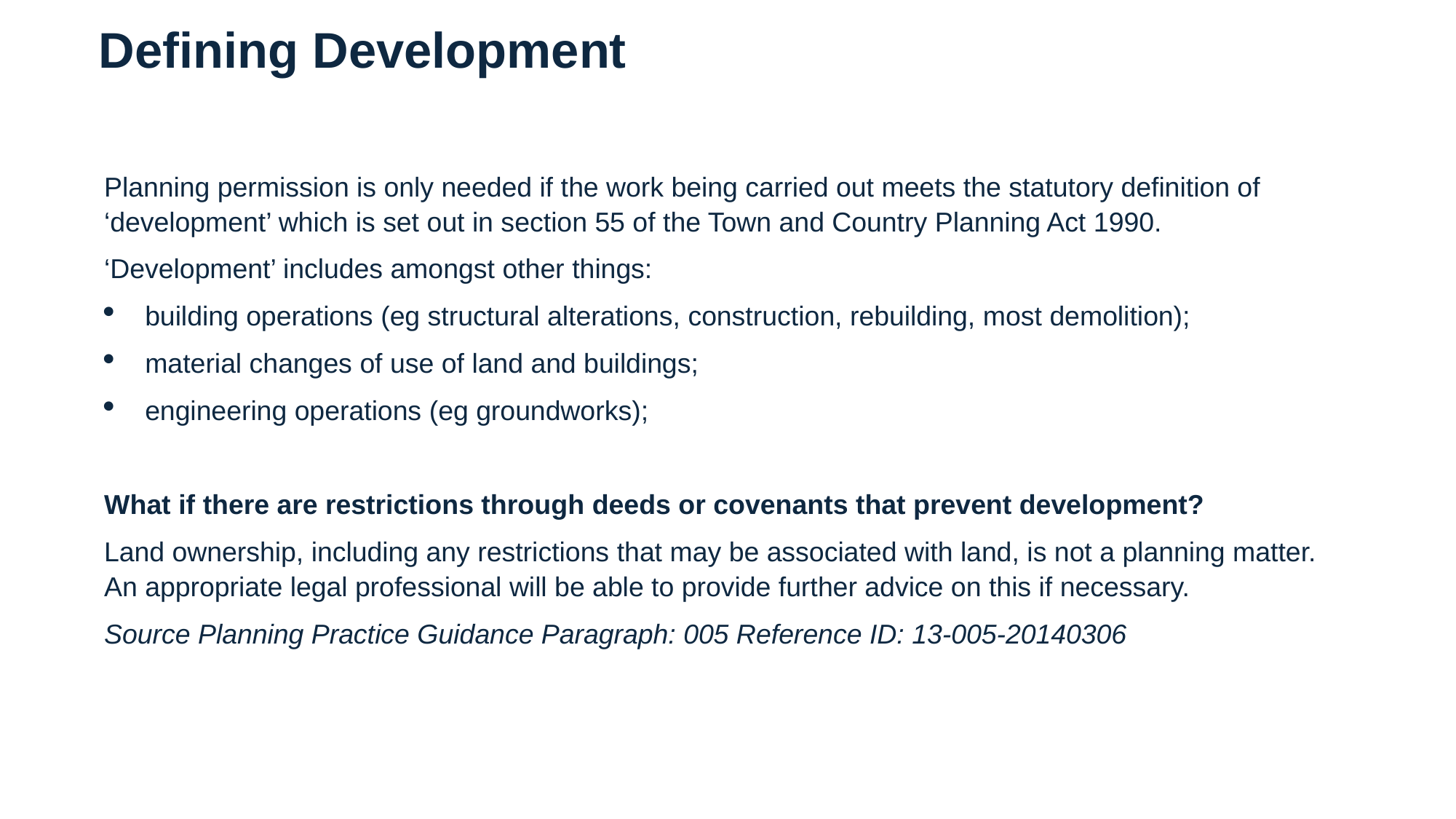

Defining Development
Planning permission is only needed if the work being carried out meets the statutory definition of ‘development’ which is set out in section 55 of the Town and Country Planning Act 1990.
‘Development’ includes amongst other things:
building operations (eg structural alterations, construction, rebuilding, most demolition);
material changes of use of land and buildings;
engineering operations (eg groundworks);

What if there are restrictions through deeds or covenants that prevent development?
Land ownership, including any restrictions that may be associated with land, is not a planning matter. An appropriate legal professional will be able to provide further advice on this if necessary.
Source Planning Practice Guidance Paragraph: 005 Reference ID: 13-005-20140306